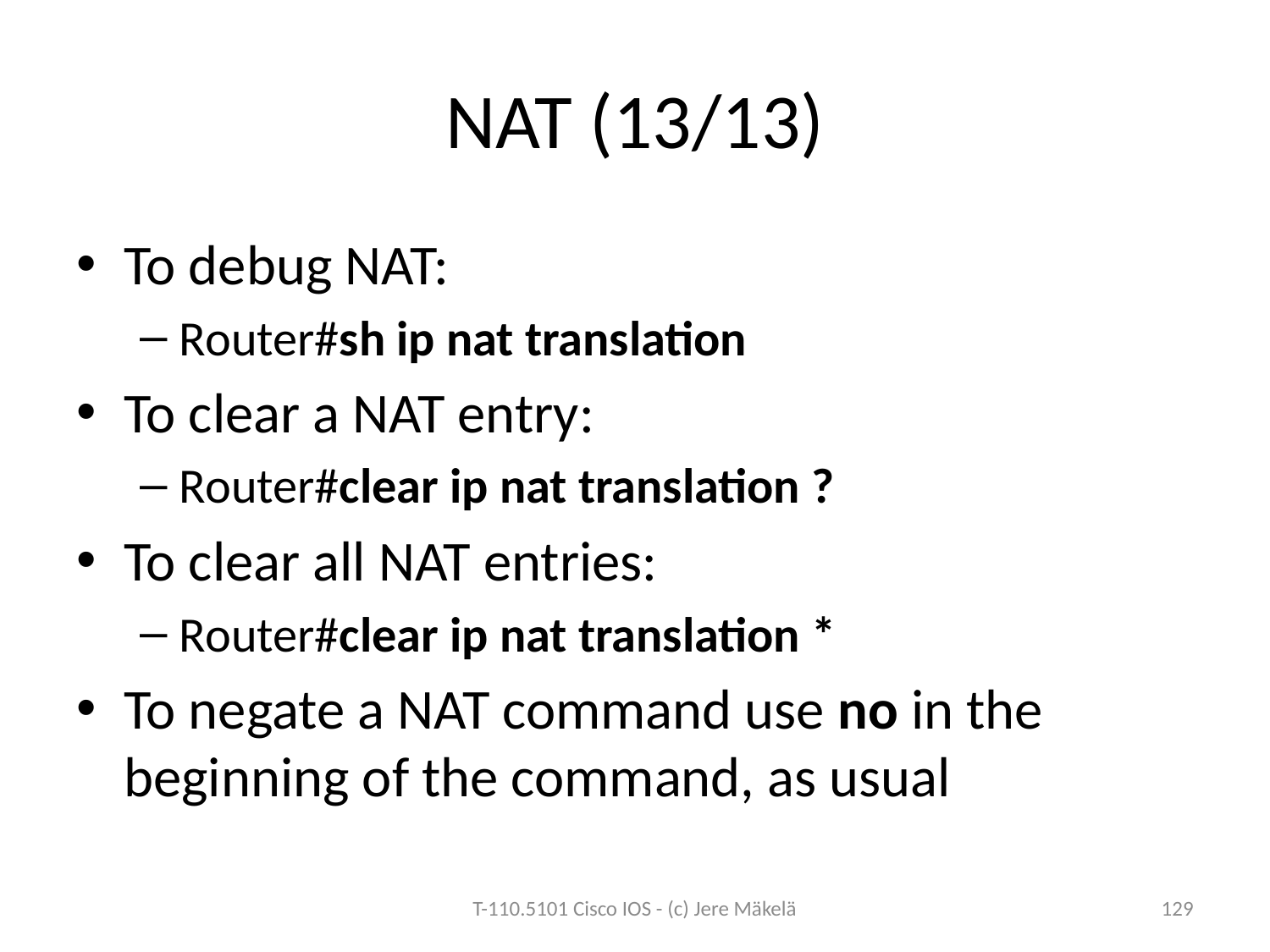

# NAT (13/13)
To debug NAT:
Router#sh ip nat translation
To clear a NAT entry:
Router#clear ip nat translation ?
To clear all NAT entries:
Router#clear ip nat translation *
To negate a NAT command use no in the beginning of the command, as usual
T-110.5101 Cisco IOS - (c) Jere Mäkelä
129